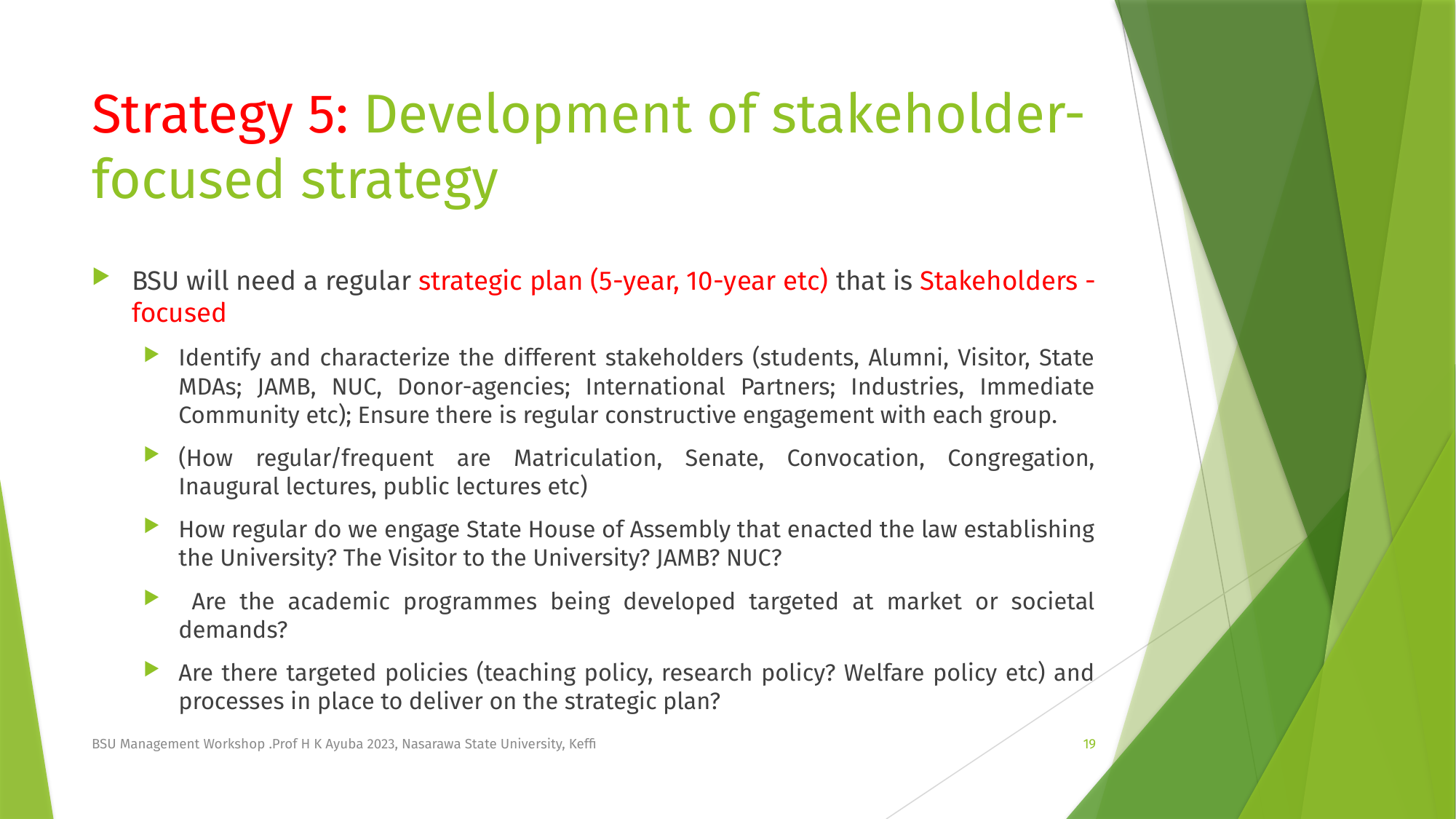

# Strategy 5: Development of stakeholder-focused strategy
BSU will need a regular strategic plan (5-year, 10-year etc) that is Stakeholders -focused
Identify and characterize the different stakeholders (students, Alumni, Visitor, State MDAs; JAMB, NUC, Donor-agencies; International Partners; Industries, Immediate Community etc); Ensure there is regular constructive engagement with each group.
(How regular/frequent are Matriculation, Senate, Convocation, Congregation, Inaugural lectures, public lectures etc)
How regular do we engage State House of Assembly that enacted the law establishing the University? The Visitor to the University? JAMB? NUC?
 Are the academic programmes being developed targeted at market or societal demands?
Are there targeted policies (teaching policy, research policy? Welfare policy etc) and processes in place to deliver on the strategic plan?
BSU Management Workshop .Prof H K Ayuba 2023, Nasarawa State University, Keffi
19